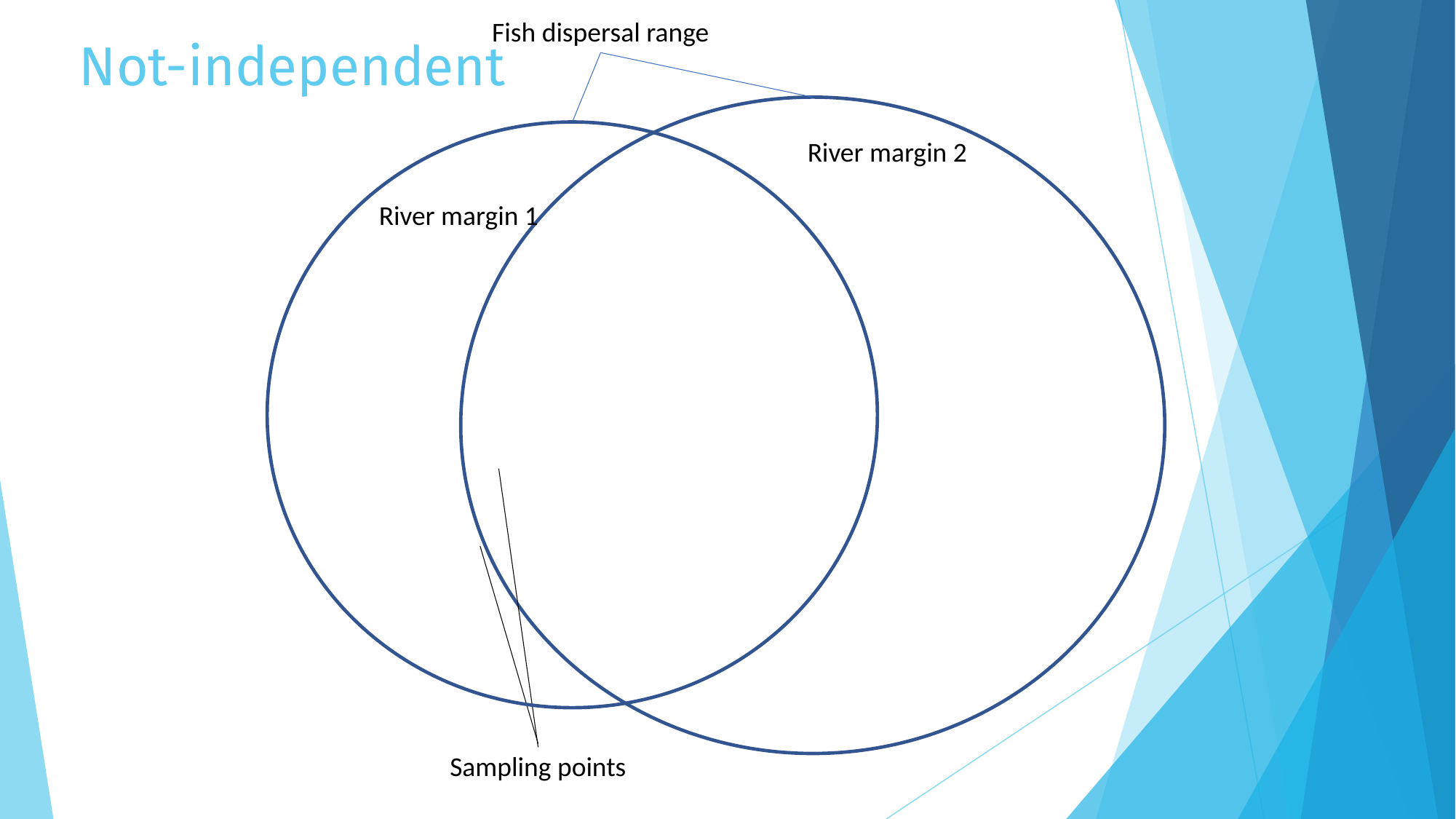

Fish dispersal range
# Not-independent

River margin 2
River margin 1
Sampling points